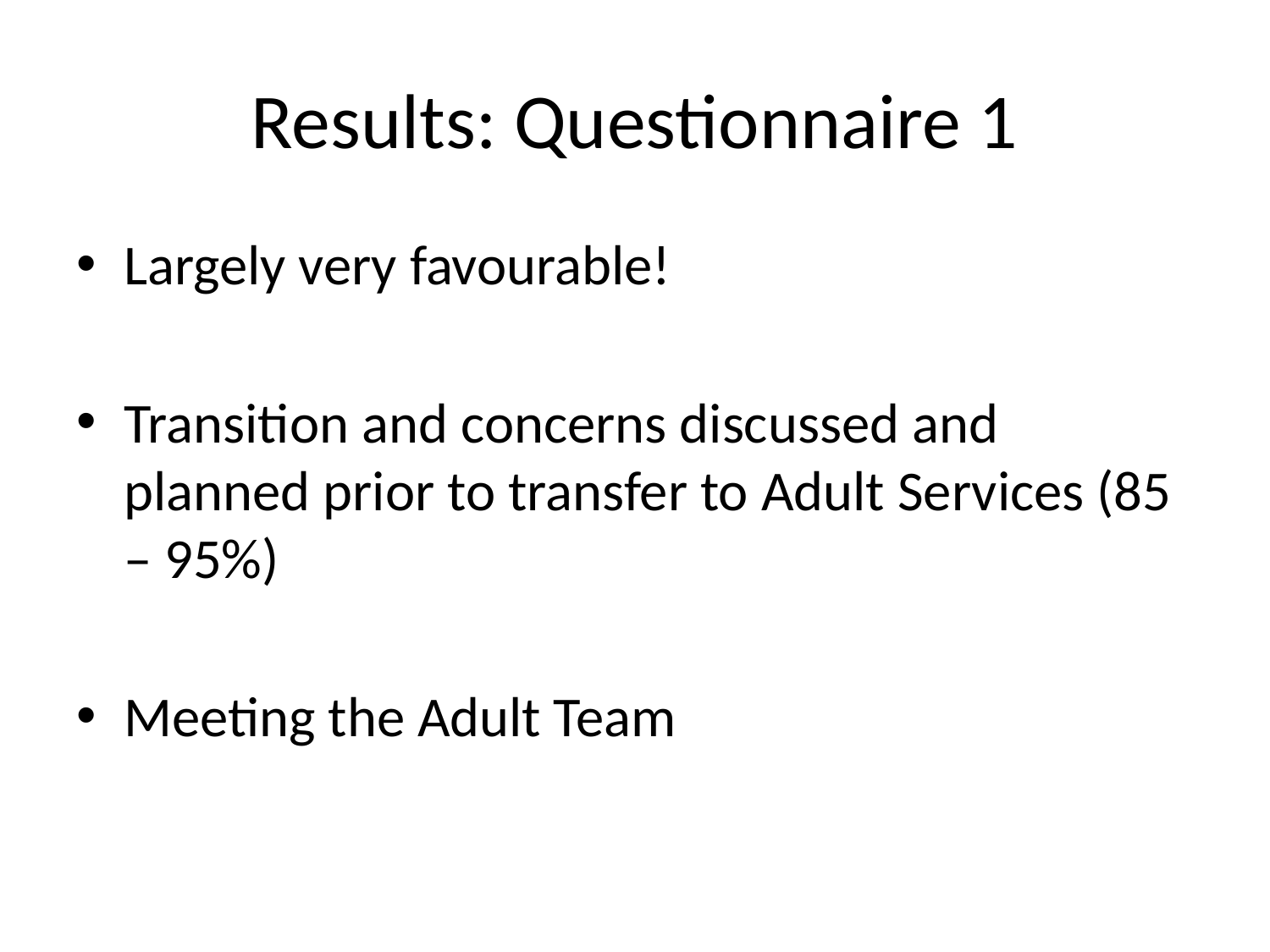

# Results: Questionnaire 1
Largely very favourable!

Transition and concerns discussed and planned prior to transfer to Adult Services (85 – 95%)

Meeting the Adult Team